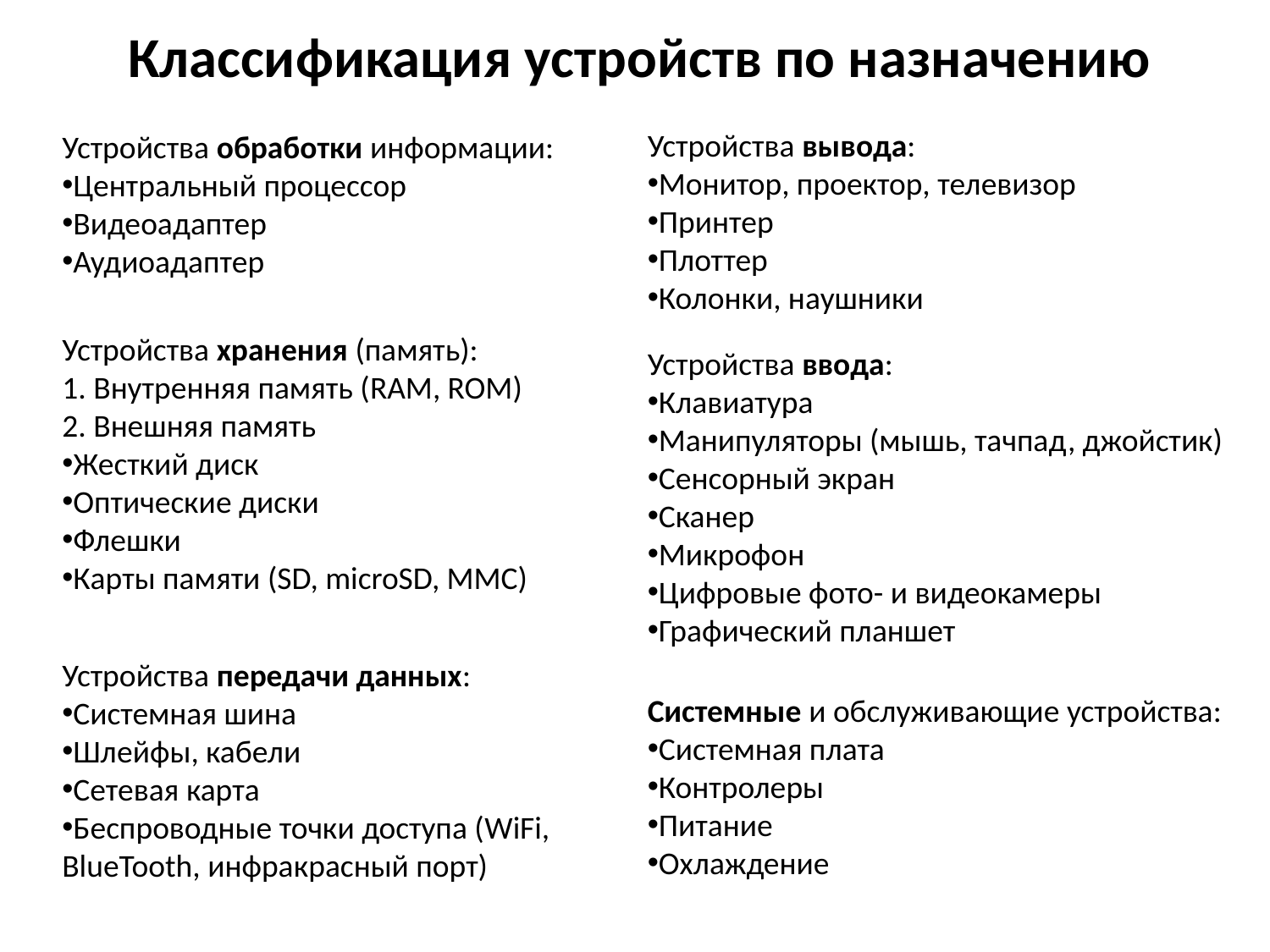

# Классификация устройств по назначению
Устройства вывода:
Монитор, проектор, телевизор
Принтер
Плоттер
Колонки, наушники
Устройства обработки информации:
Центральный процессор
Видеоадаптер
Аудиоадаптер
Устройства хранения (память):
1. Внутренняя память (RAM, ROM)
2. Внешняя память
Жесткий диск
Оптические диски
Флешки
Карты памяти (SD, microSD, MMC)
Устройства ввода:
Клавиатура
Манипуляторы (мышь, тачпад, джойстик)
Сенсорный экран
Сканер
Микрофон
Цифровые фото- и видеокамеры
Графический планшет
Устройства передачи данных:
Системная шина
Шлейфы, кабели
Сетевая карта
Беспроводные точки доступа (WiFi, BlueTooth, инфракрасный порт)
Системные и обслуживающие устройства:
Системная плата
Контролеры
Питание
Охлаждение